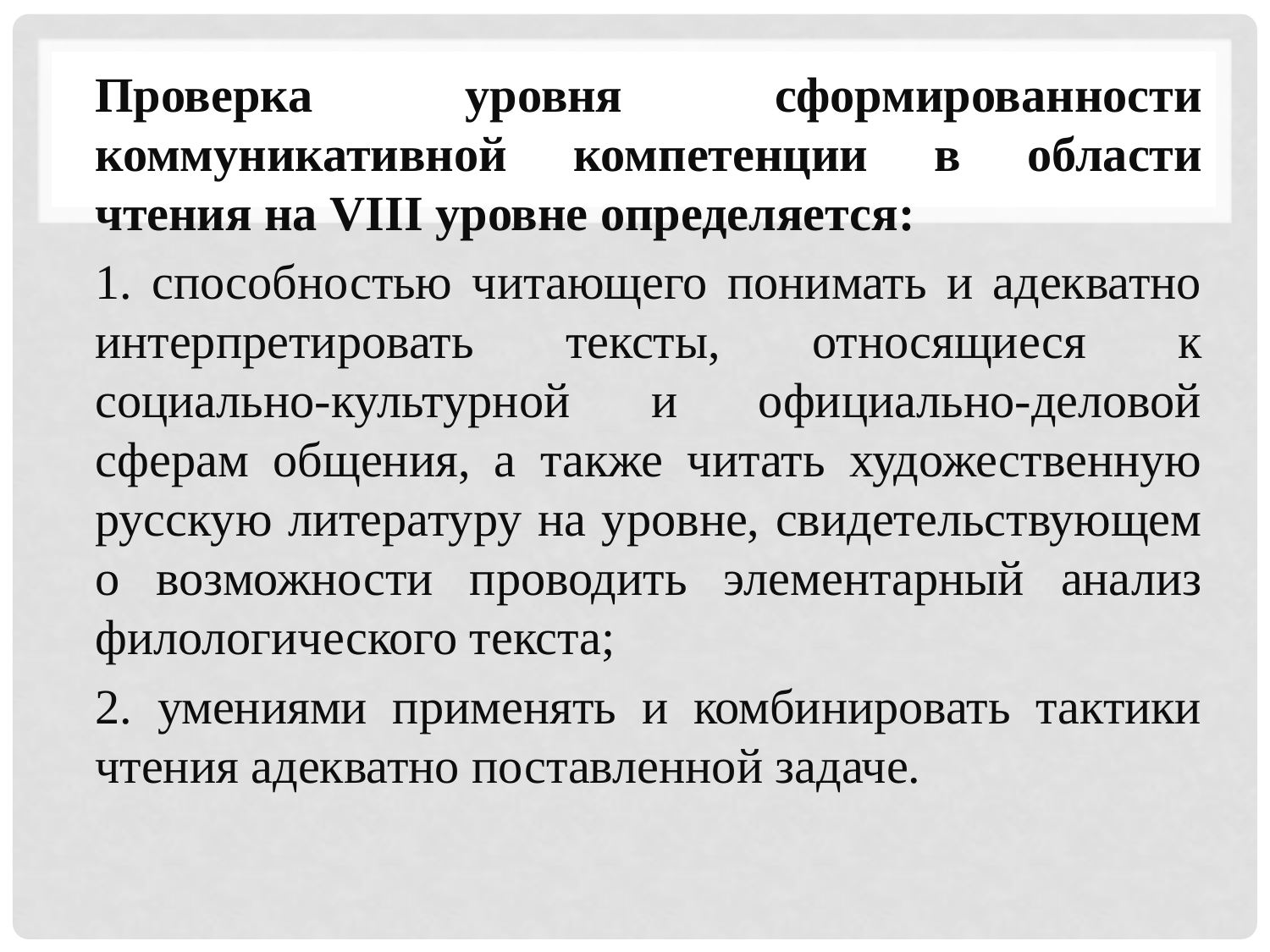

Проверка уровня сформированности коммуникативной компетенции в области чтения на VIII уровне определяется:
1. способностью читающего понимать и адекватно интерпретировать тексты, относящиеся к социально-культурной и официально-деловой сферам общения, а также читать художественную русскую литературу на уровне, свидетельствующем о возможности проводить элементарный анализ филологического текста;
2. умениями применять и комбинировать тактики чтения адекватно поставленной задаче.